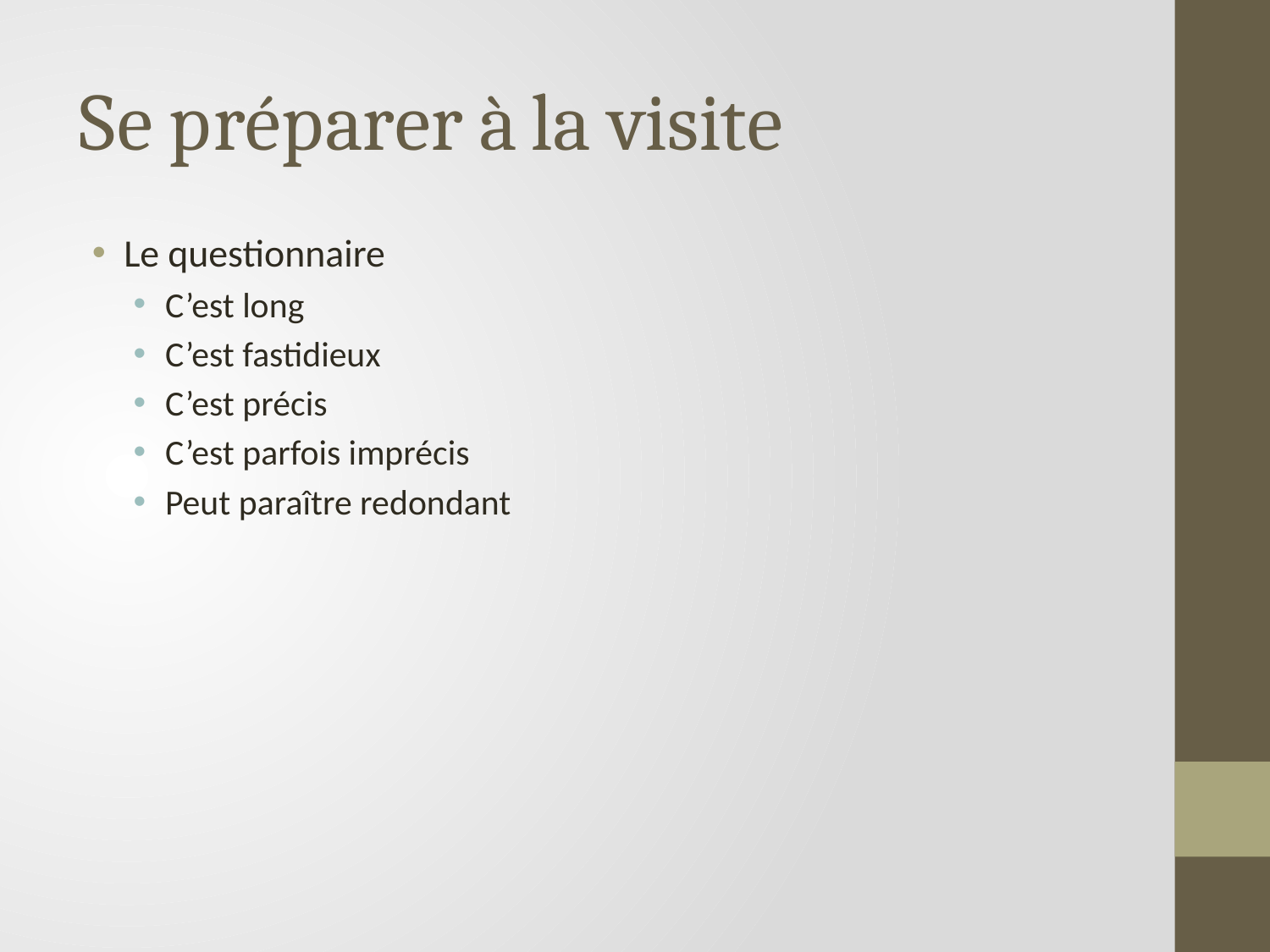

# Se préparer à la visite
Le questionnaire
C’est long
C’est fastidieux
C’est précis
C’est parfois imprécis
Peut paraître redondant